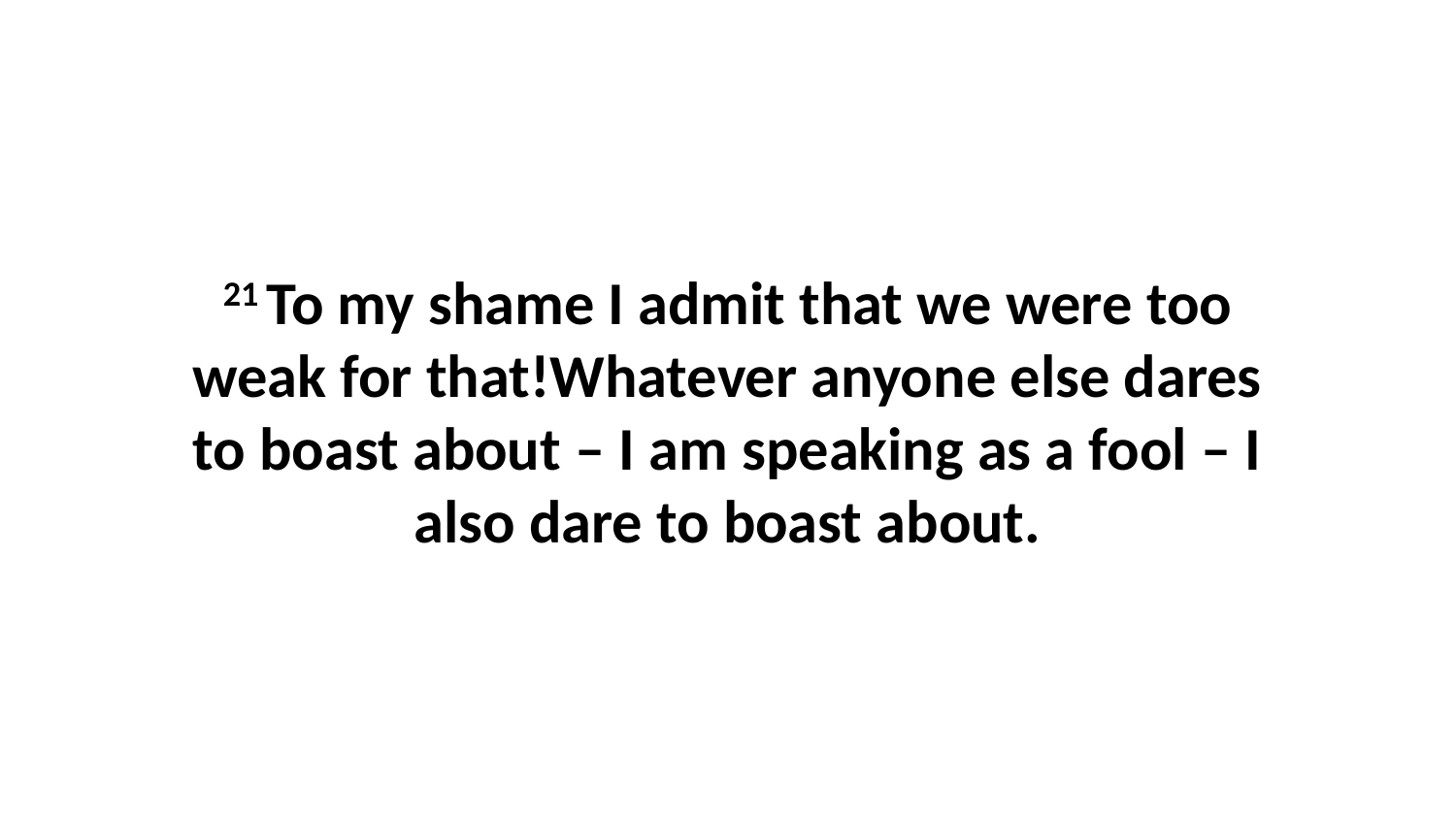

21 To my shame I admit that we were too weak for that!Whatever anyone else dares to boast about – I am speaking as a fool – I also dare to boast about.